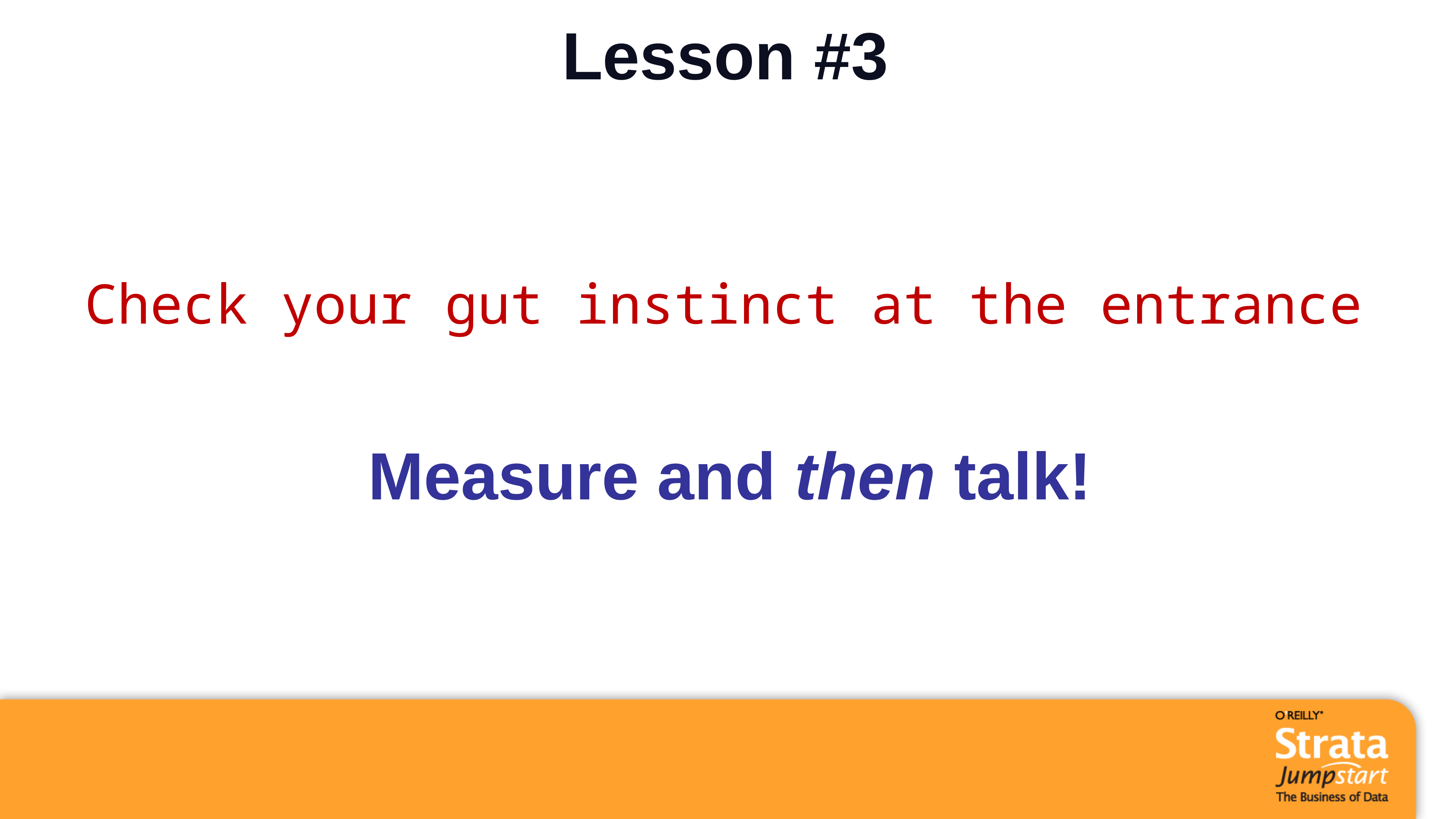

# Lesson #3

Check your gut instinct at the entrance
Measure and then talk!